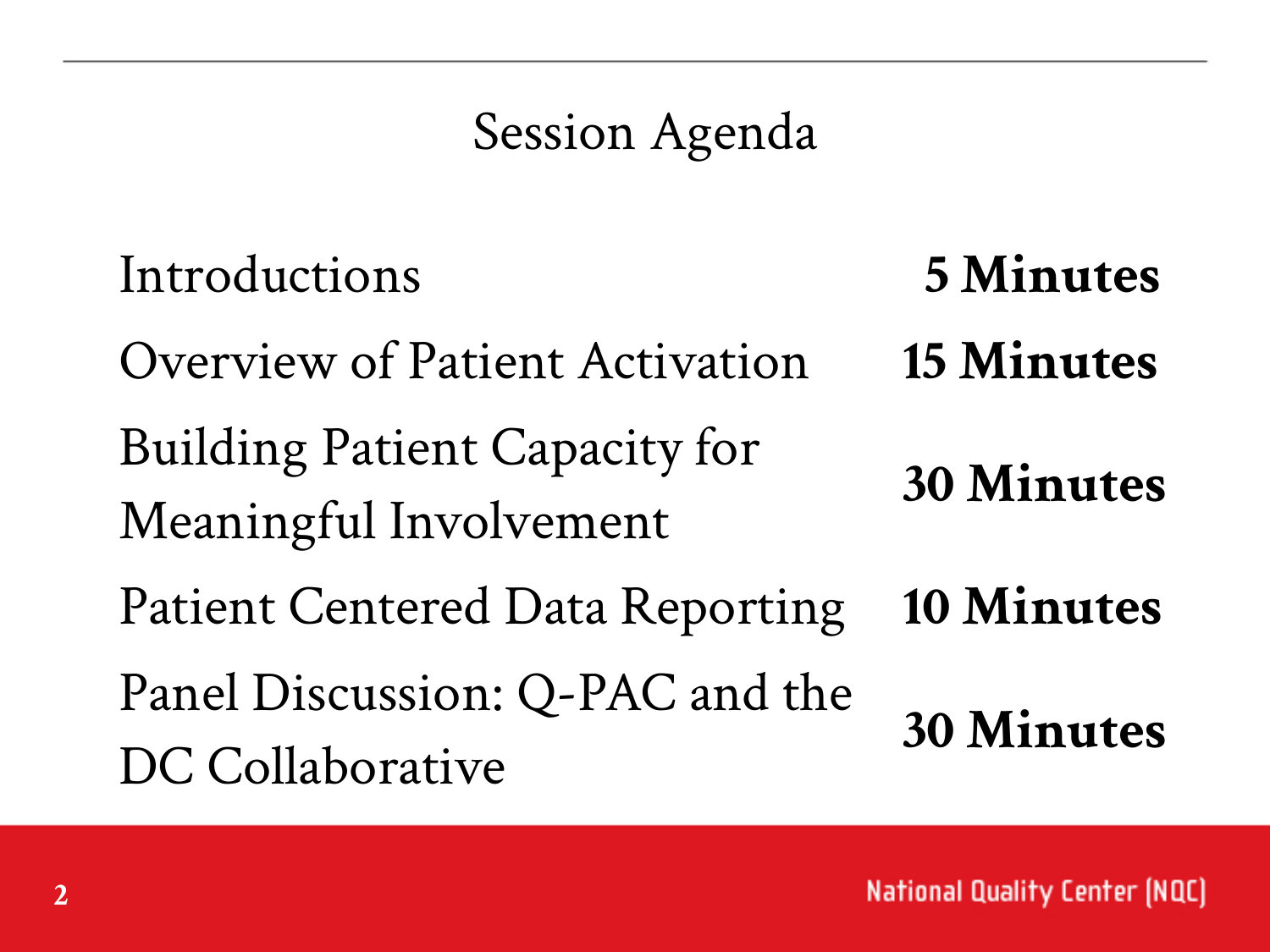

# Session Agenda
| Introductions | 5 Minutes |
| --- | --- |
| Overview of Patient Activation | 15 Minutes |
| Building Patient Capacity for Meaningful Involvement | 30 Minutes |
| Patient Centered Data Reporting | 10 Minutes |
| Panel Discussion: Q-PAC and the DC Collaborative | 30 Minutes |